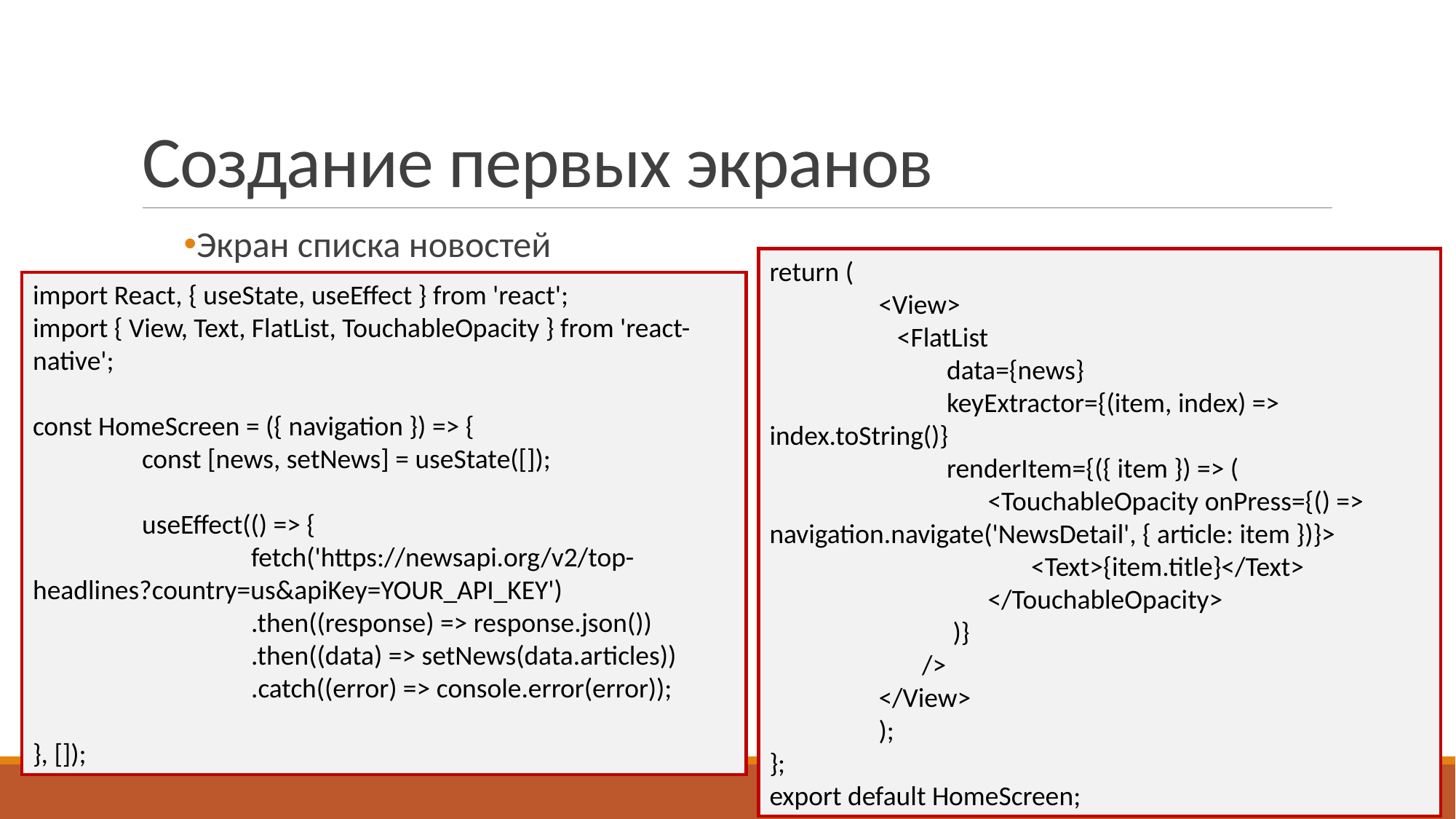

# Создание первых экранов
Экран списка новостей
return (
	<View>
	   <FlatList
	           data={news}
	           keyExtractor={(item, index) => index.toString()}
	           renderItem={({ item }) => (
		<TouchableOpacity onPress={() => navigation.navigate('NewsDetail', { article: item })}>
		       <Text>{item.title}</Text> 				</TouchableOpacity>
	            )}
	       />
	</View>
	);
};
export default HomeScreen;
import React, { useState, useEffect } from 'react';
import { View, Text, FlatList, TouchableOpacity } from 'react-native';

const HomeScreen = ({ navigation }) => {
	const [news, setNews] = useState([]);

	useEffect(() => {
		fetch('https://newsapi.org/v2/top-headlines?country=us&apiKey=YOUR_API_KEY')
		.then((response) => response.json())
		.then((data) => setNews(data.articles))
		.catch((error) => console.error(error));

}, []);